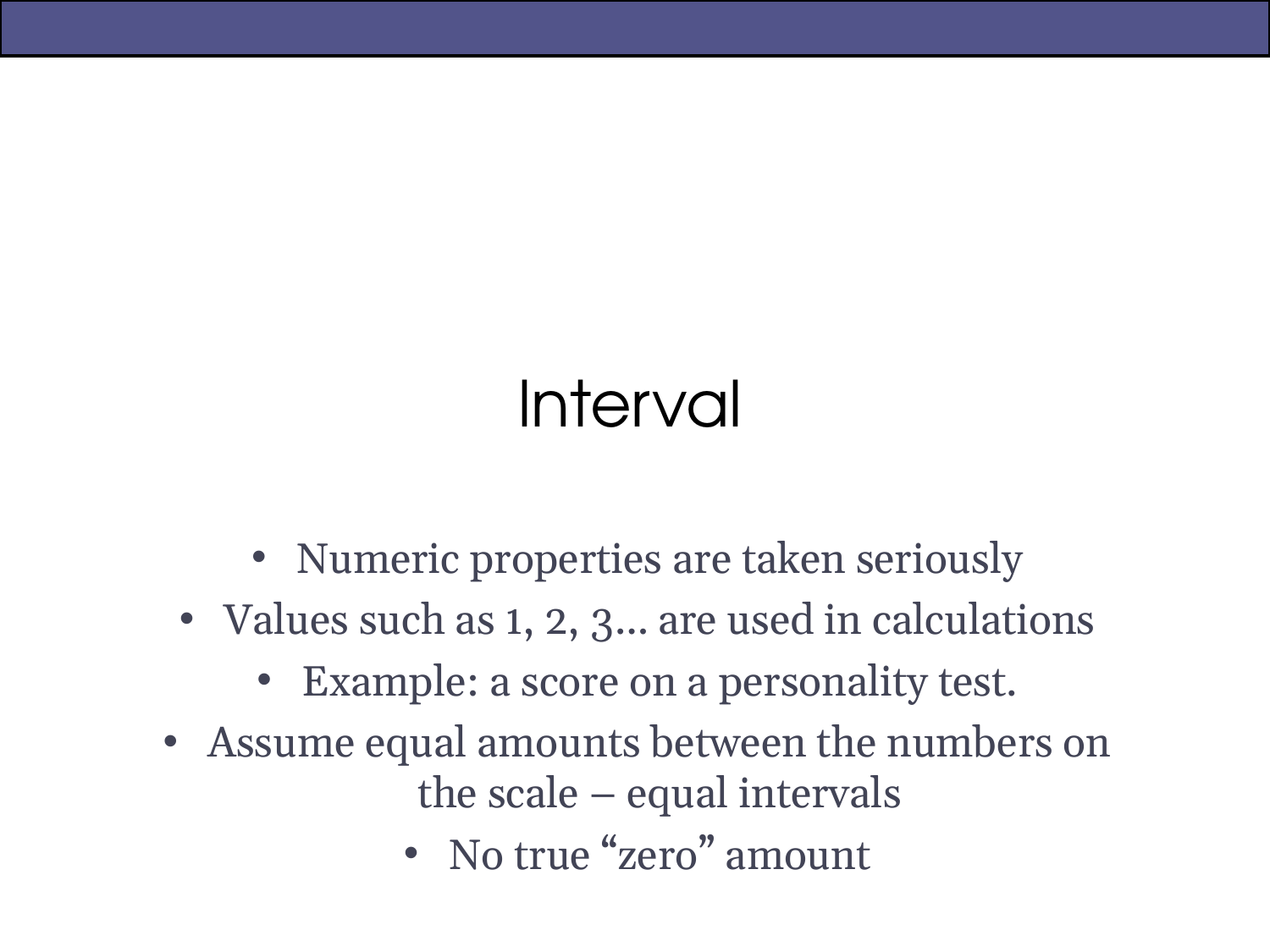

# Interval
Numeric properties are taken seriously
Values such as 1, 2, 3… are used in calculations
Example: a score on a personality test.
Assume equal amounts between the numbers on the scale – equal intervals
No true “zero” amount

Most parametric statistics will work!